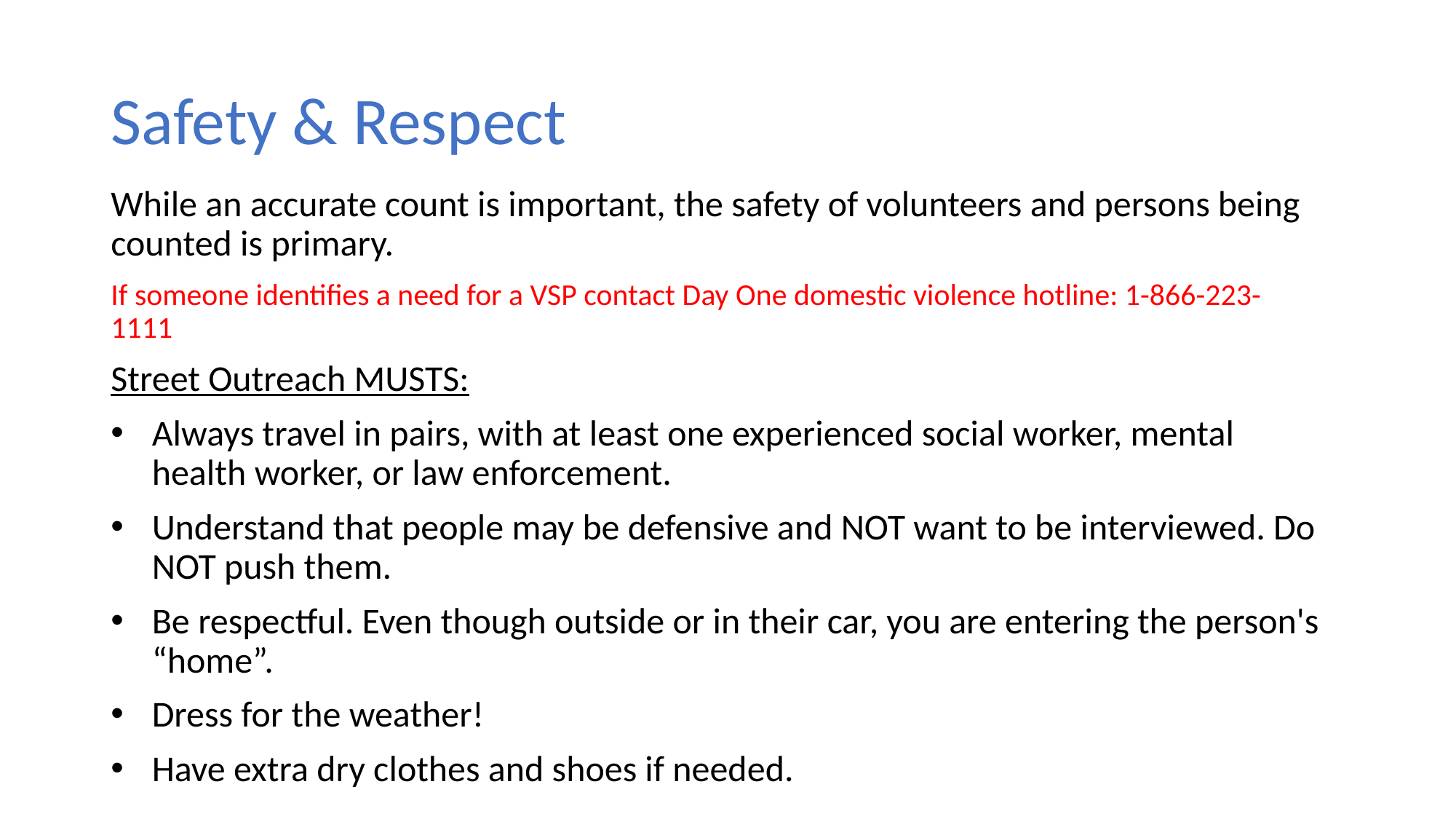

# Safety & Respect
While an accurate count is important, the safety of volunteers and persons being counted is primary.
If someone identifies a need for a VSP contact Day One domestic violence hotline: 1-866-223-1111
Street Outreach MUSTS:
Always travel in pairs, with at least one experienced social worker, mental health worker, or law enforcement.
Understand that people may be defensive and NOT want to be interviewed. Do NOT push them.
Be respectful. Even though outside or in their car, you are entering the person's “home”.
Dress for the weather!
Have extra dry clothes and shoes if needed.